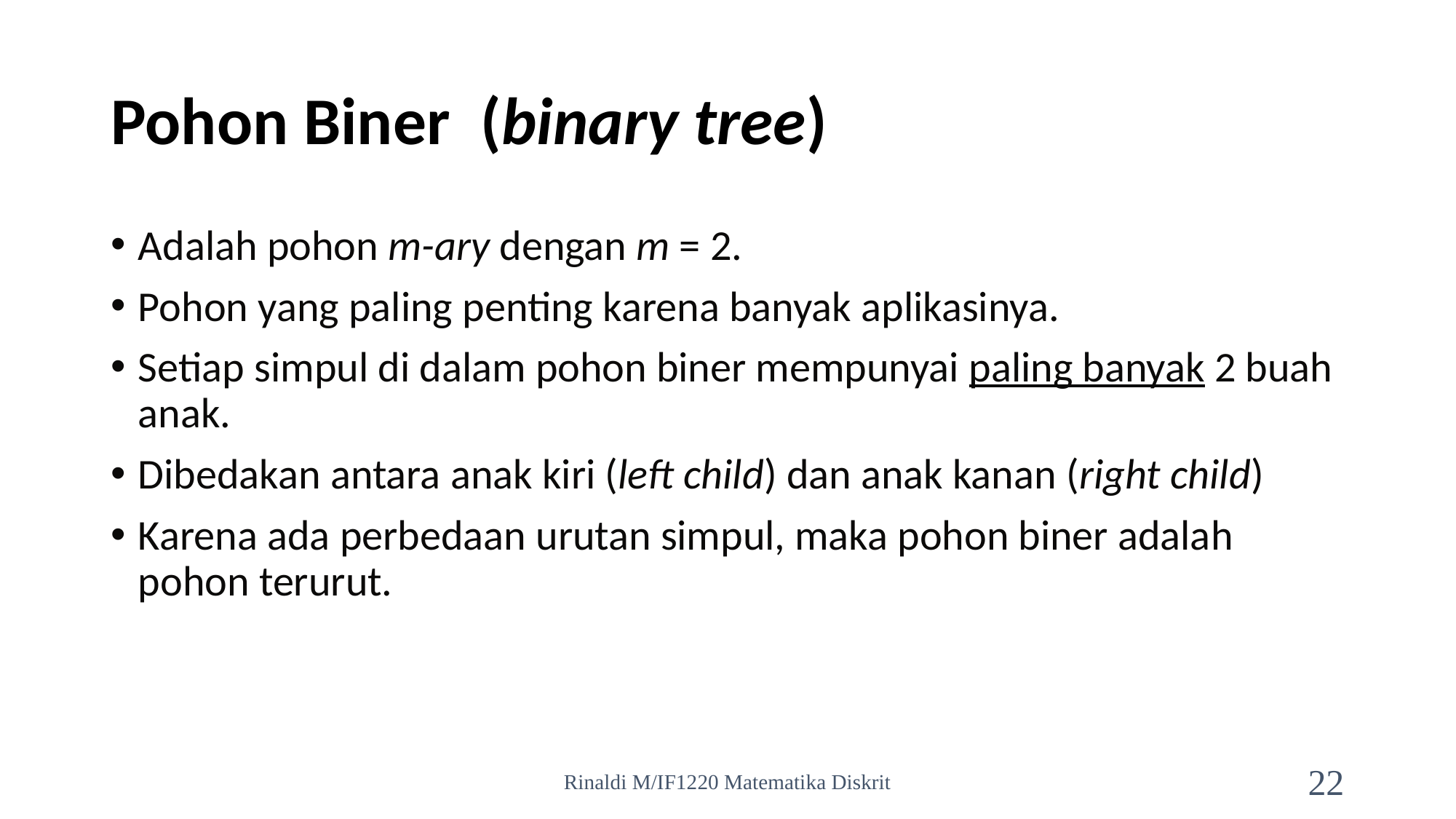

# Pohon Biner  (binary tree)
Adalah pohon m-ary dengan m = 2.
Pohon yang paling penting karena banyak aplikasinya.
Setiap simpul di dalam pohon biner mempunyai paling banyak 2 buah anak.
Dibedakan antara anak kiri (left child) dan anak kanan (right child)
Karena ada perbedaan urutan simpul, maka pohon biner adalah pohon terurut.
Rinaldi M/IF1220 Matematika Diskrit
22